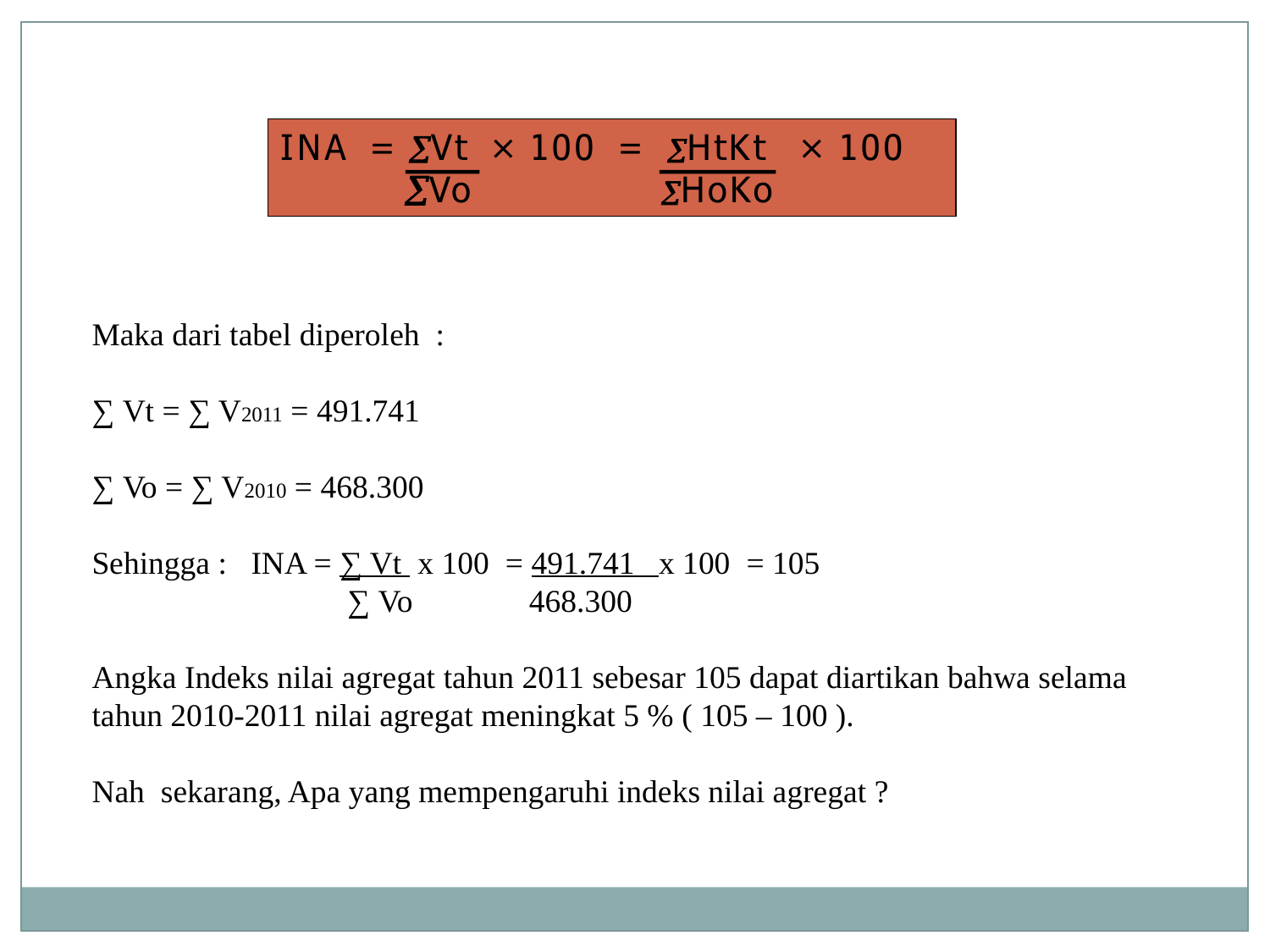

INA  = ∑Vt  × 100  =  ∑HtKt   × 100
            ∑Vo		∑HoKo

Maka dari tabel diperoleh  :

∑ Vt = ∑ V2011 = 491.741

∑ Vo = ∑ V2010 = 468.300

Sehingga :   INA = ∑ Vt  x 100  = 491.741   x 100  = 105
	                ∑ Vo 	       468.300

Angka Indeks nilai agregat tahun 2011 sebesar 105 dapat diartikan bahwa selama tahun 2010-2011 nilai agregat meningkat 5 % ( 105 – 100 ).

Nah  sekarang, Apa yang mempengaruhi indeks nilai agregat ?